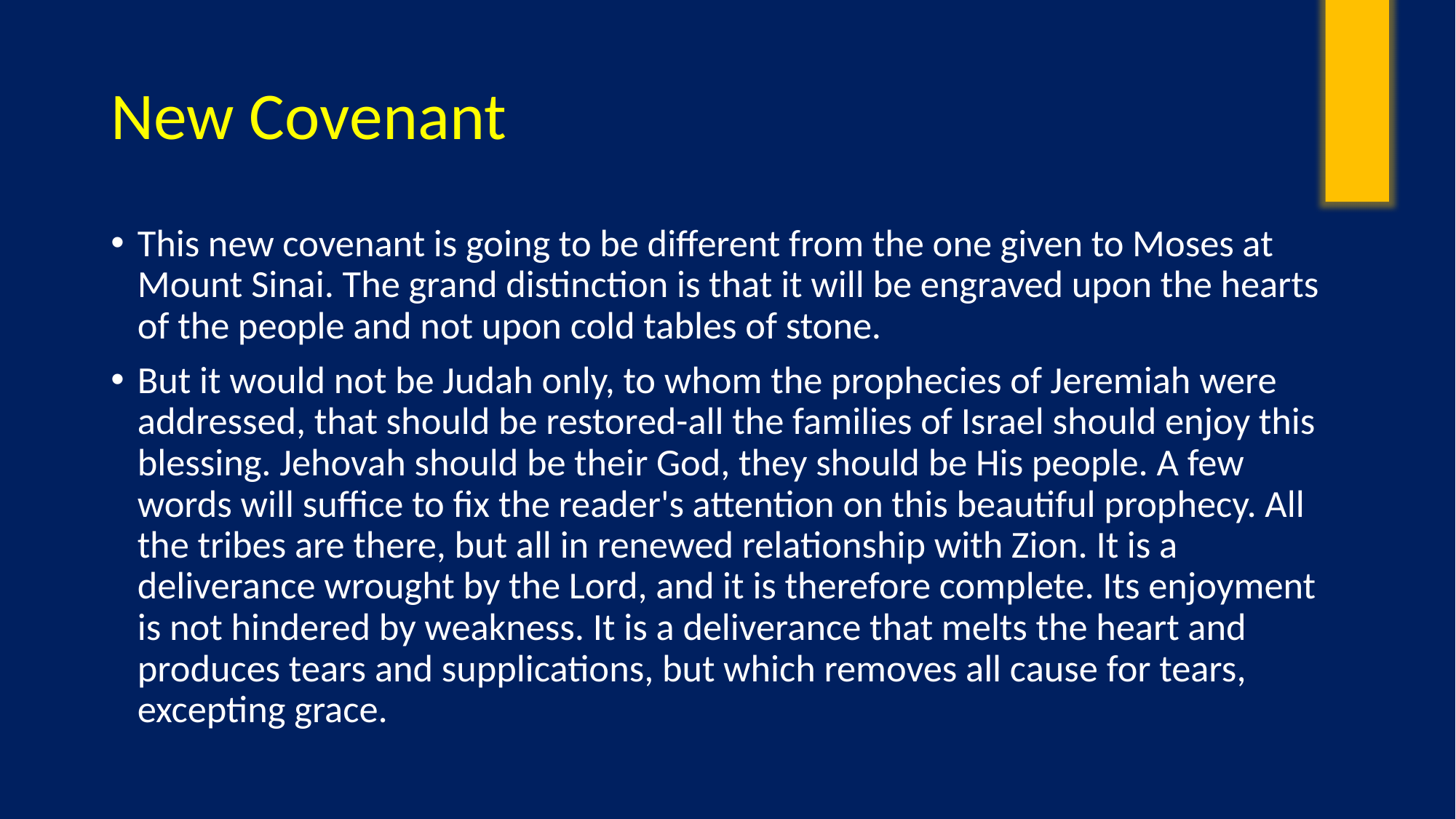

# New Covenant
This new covenant is going to be different from the one given to Moses at Mount Sinai. The grand distinction is that it will be engraved upon the hearts of the people and not upon cold tables of stone.
But it would not be Judah only, to whom the prophecies of Jeremiah were addressed, that should be restored-all the families of Israel should enjoy this blessing. Jehovah should be their God, they should be His people. A few words will suffice to fix the reader's attention on this beautiful prophecy. All the tribes are there, but all in renewed relationship with Zion. It is a deliverance wrought by the Lord, and it is therefore complete. Its enjoyment is not hindered by weakness. It is a deliverance that melts the heart and produces tears and supplications, but which removes all cause for tears, excepting grace.